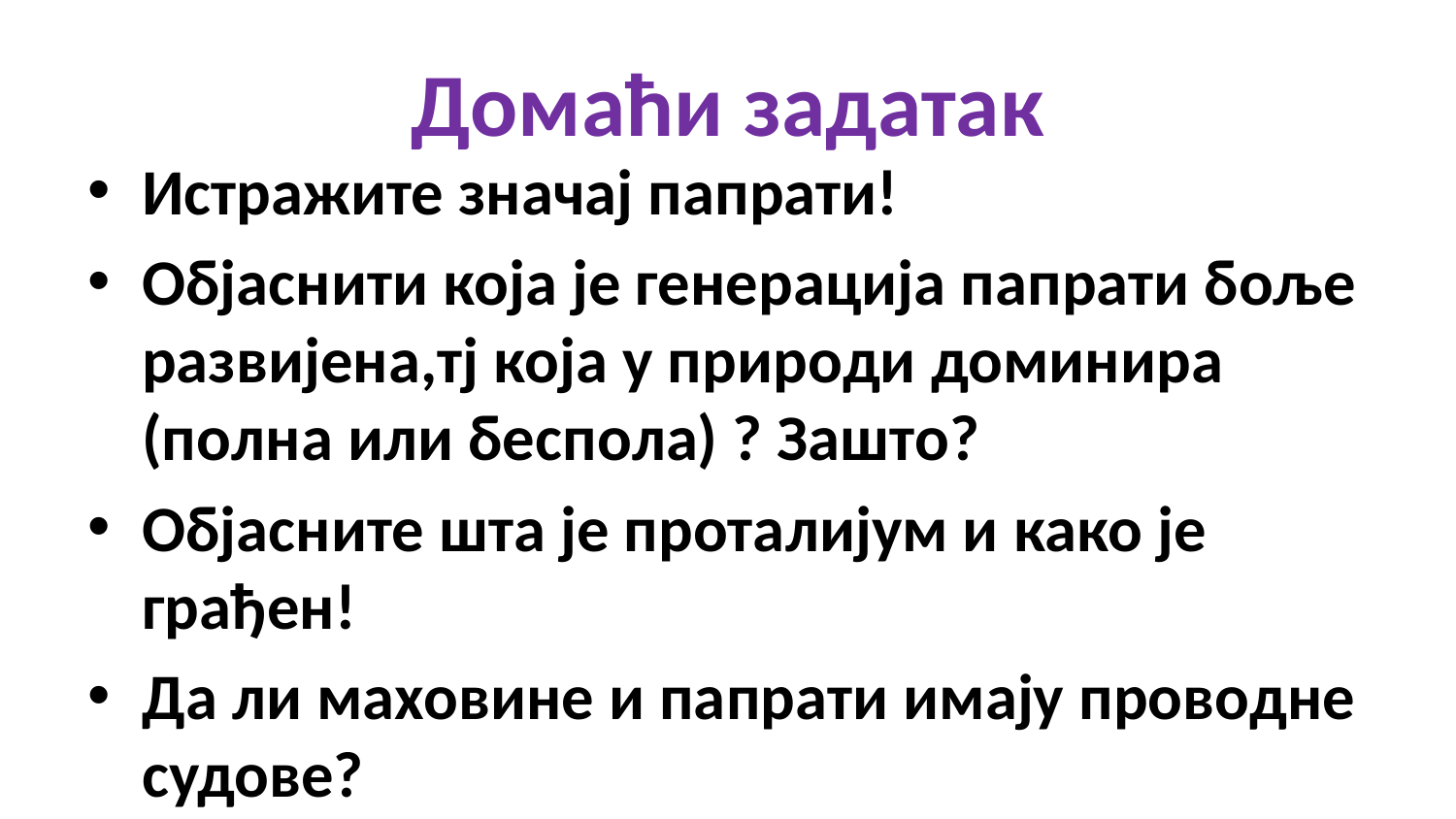

# Домаћи задатак
Истражите значај папрати!
Објаснити која је генерација папрати боље развијена,тј која у природи доминира (полна или беспола) ? Зашто?
Објасните шта је проталијум и како је грађен!
Да ли маховине и папрати имају проводне судове?